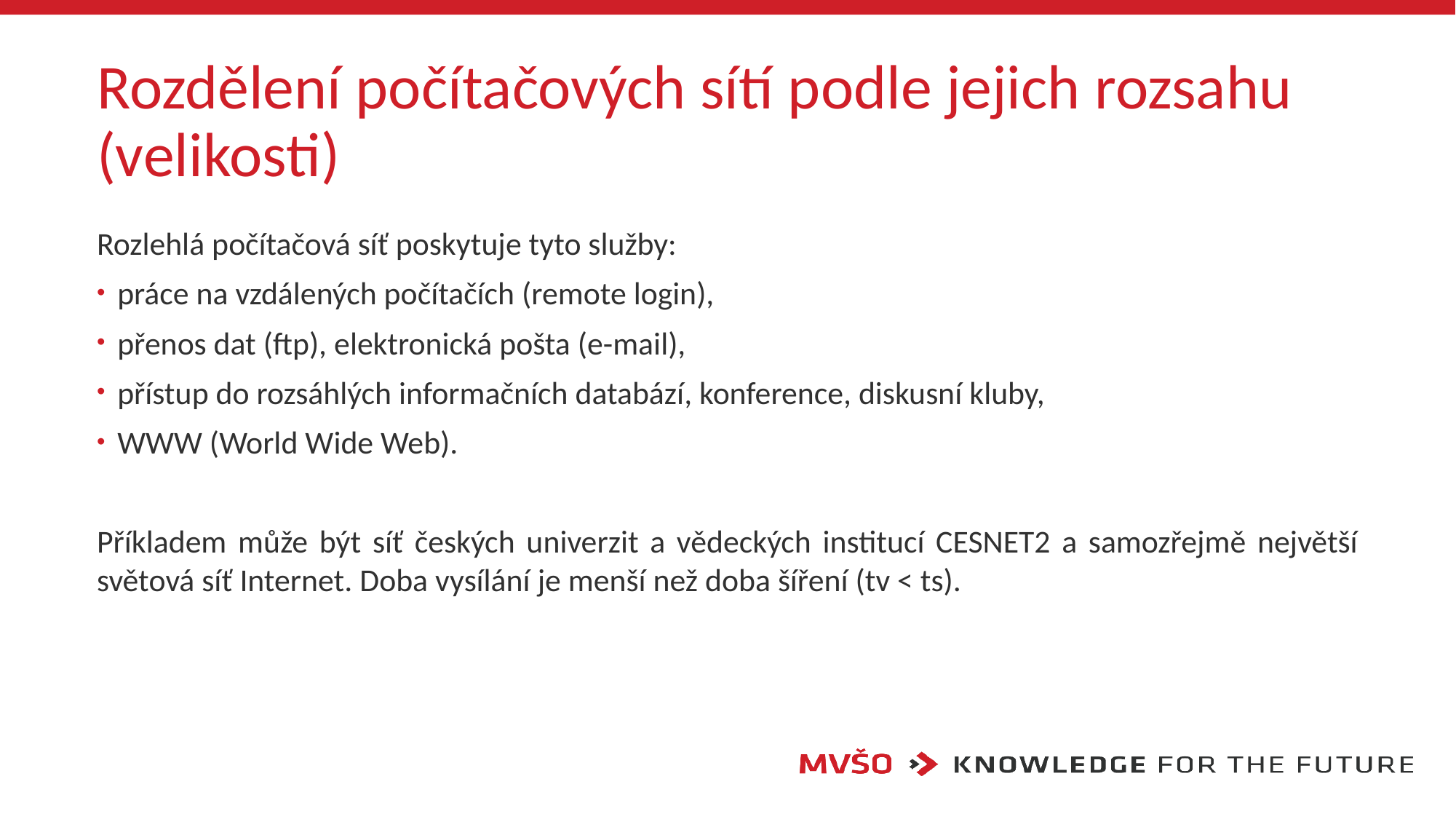

# Rozdělení počítačových sítí podle jejich rozsahu (velikosti)
Rozlehlá počítačová síť poskytuje tyto služby:
práce na vzdálených počítačích (remote login),
přenos dat (ftp), elektronická pošta (e-mail),
přístup do rozsáhlých informačních databází, konference, diskusní kluby,
WWW (World Wide Web).

Příkladem může být síť českých univerzit a vědeckých institucí CESNET2 a samozřejmě největší světová síť Internet. Doba vysílání je menší než doba šíření (tv < ts).